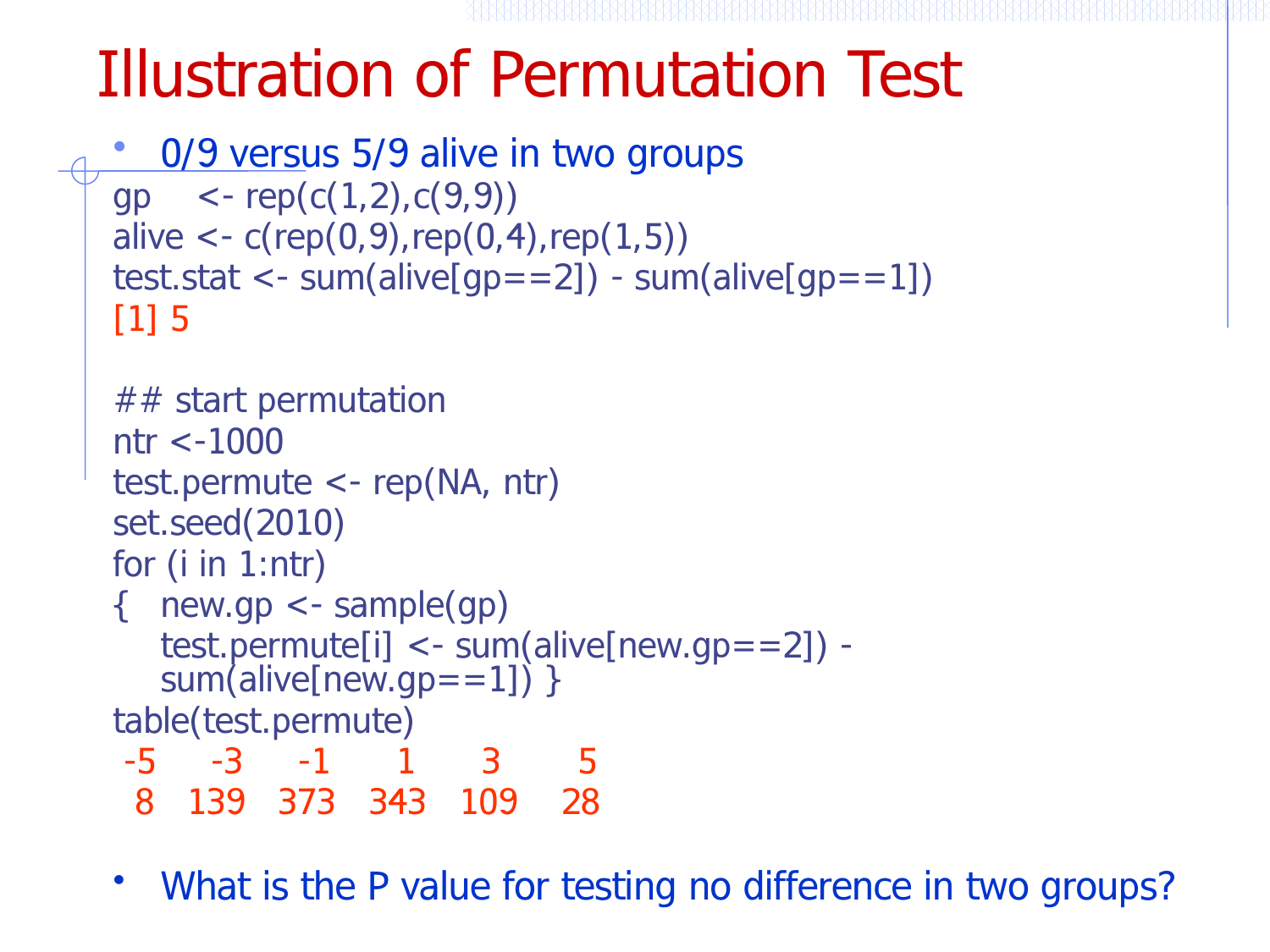

# Illustration of Permutation Test
0/9 versus 5/9 alive in two groups
gp    <- rep(c(1,2),c(9,9))
alive <- c(rep(0,9),rep(0,4),rep(1,5))
test.stat <- sum(alive[gp==2]) - sum(alive[gp==1])
[1] 5

## start permutation
ntr <-1000
test.permute <- rep(NA, ntr)
set.seed(2010)
for (i in 1:ntr)
{	new.gp <- sample(gp)
	test.permute[i] <- sum(alive[new.gp==2]) - sum(alive[new.gp==1]) }
table(test.permute)
 -5     -3     -1      1      3       5
  8   139   373   343   109    28

What is the P value for testing no difference in two groups?